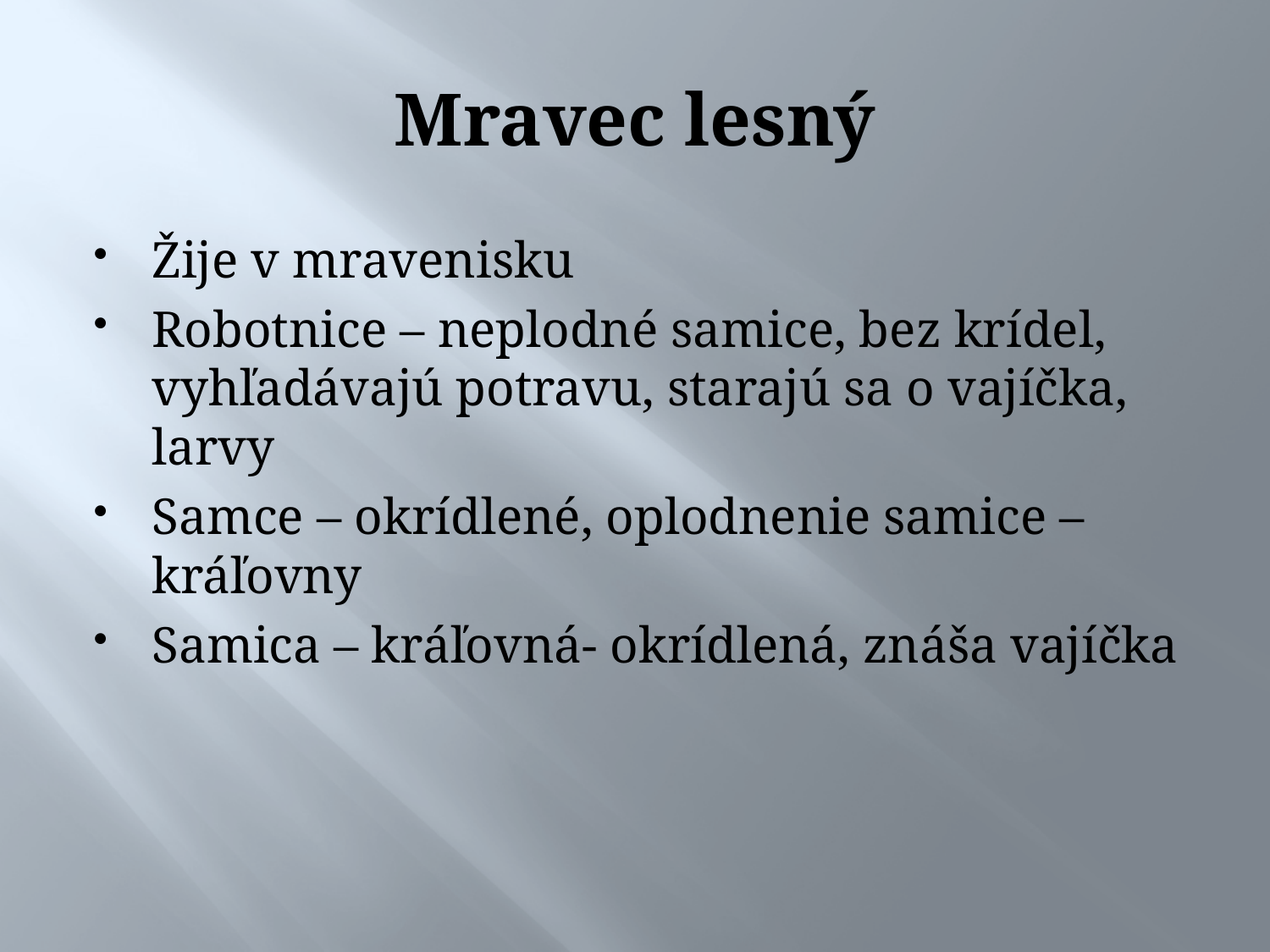

# Mravec lesný
Žije v mravenisku
Robotnice – neplodné samice, bez krídel, vyhľadávajú potravu, starajú sa o vajíčka, larvy
Samce – okrídlené, oplodnenie samice – kráľovny
Samica – kráľovná- okrídlená, znáša vajíčka